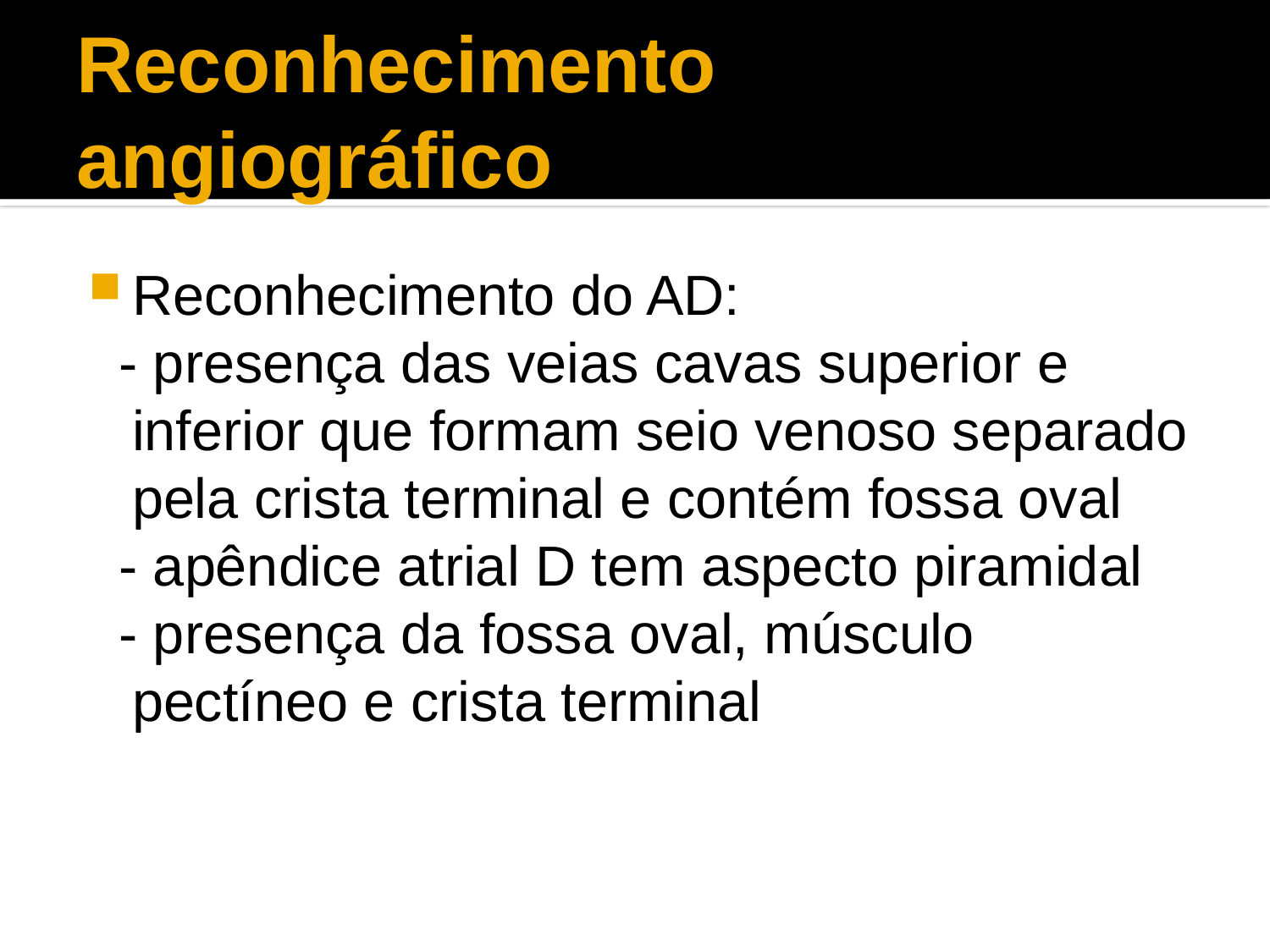

# Reconhecimento angiográfico
Reconhecimento do AD:
  - presença das veias cavas superior e inferior que formam seio venoso separado pela crista terminal e contém fossa oval
  - apêndice atrial D tem aspecto piramidal
  - presença da fossa oval, músculo pectíneo e crista terminal